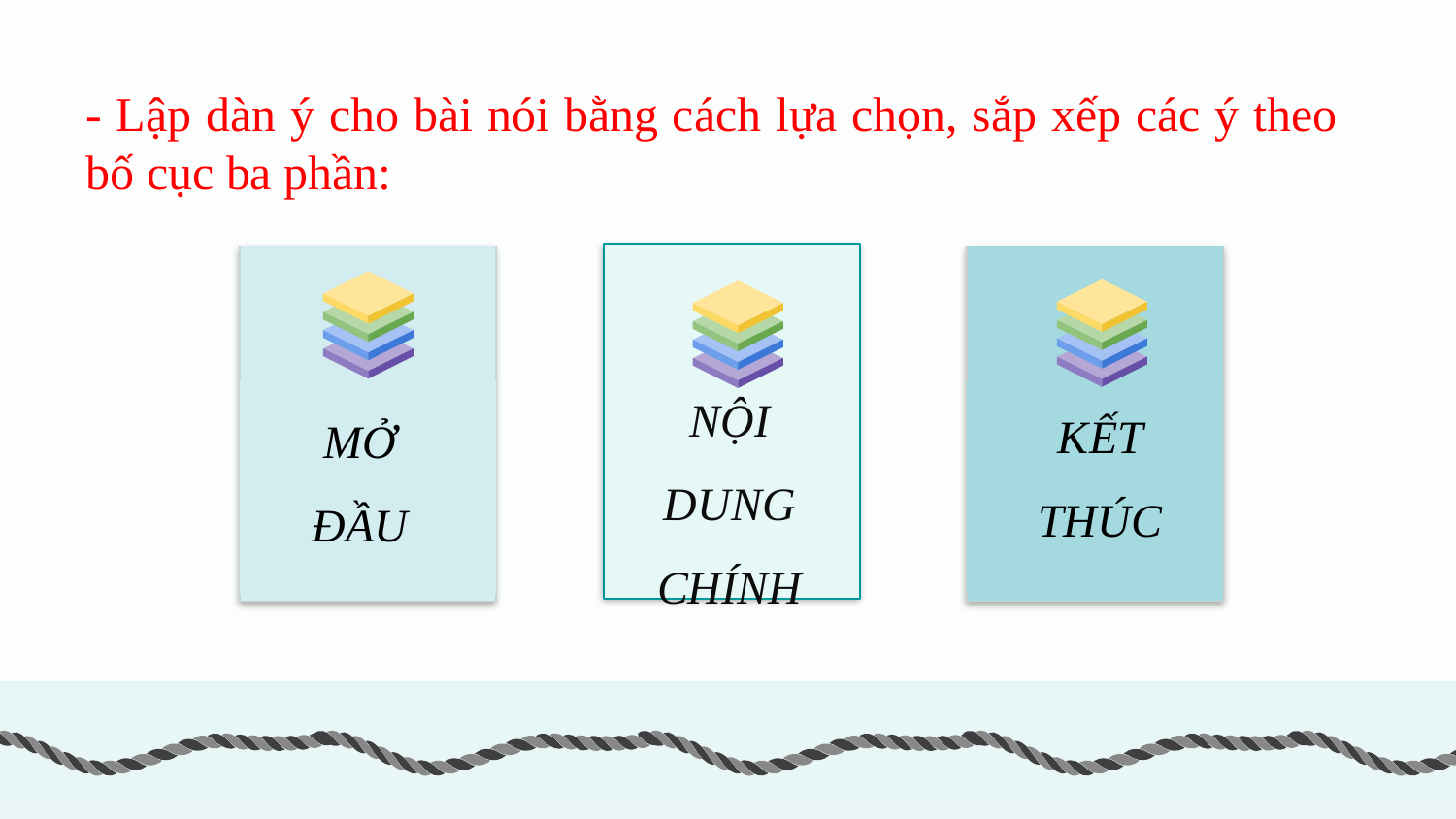

- Lập dàn ý cho bài nói bằng cách lựa chọn, sắp xếp các ý theo bố cục ba phần:

NỘI DUNG CHÍNH
KẾT THÚC
MỞ ĐẦU